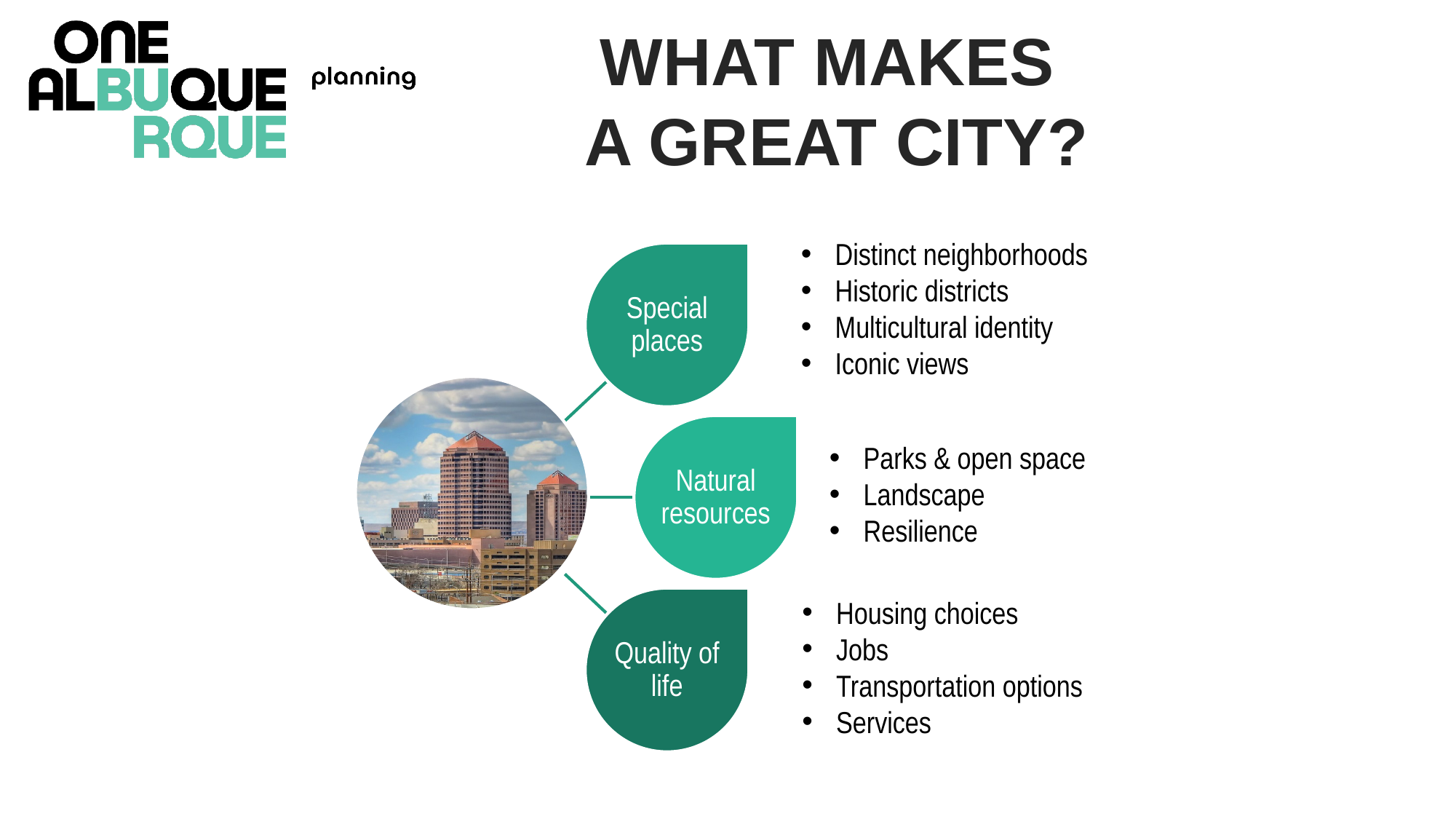

What Makes
a great city?
Distinct neighborhoods
Historic districts
Multicultural identity
Iconic views
Special places

Natural resources
Quality of life
Parks & open space
Landscape
Resilience
Housing choices
Jobs
Transportation options
Services